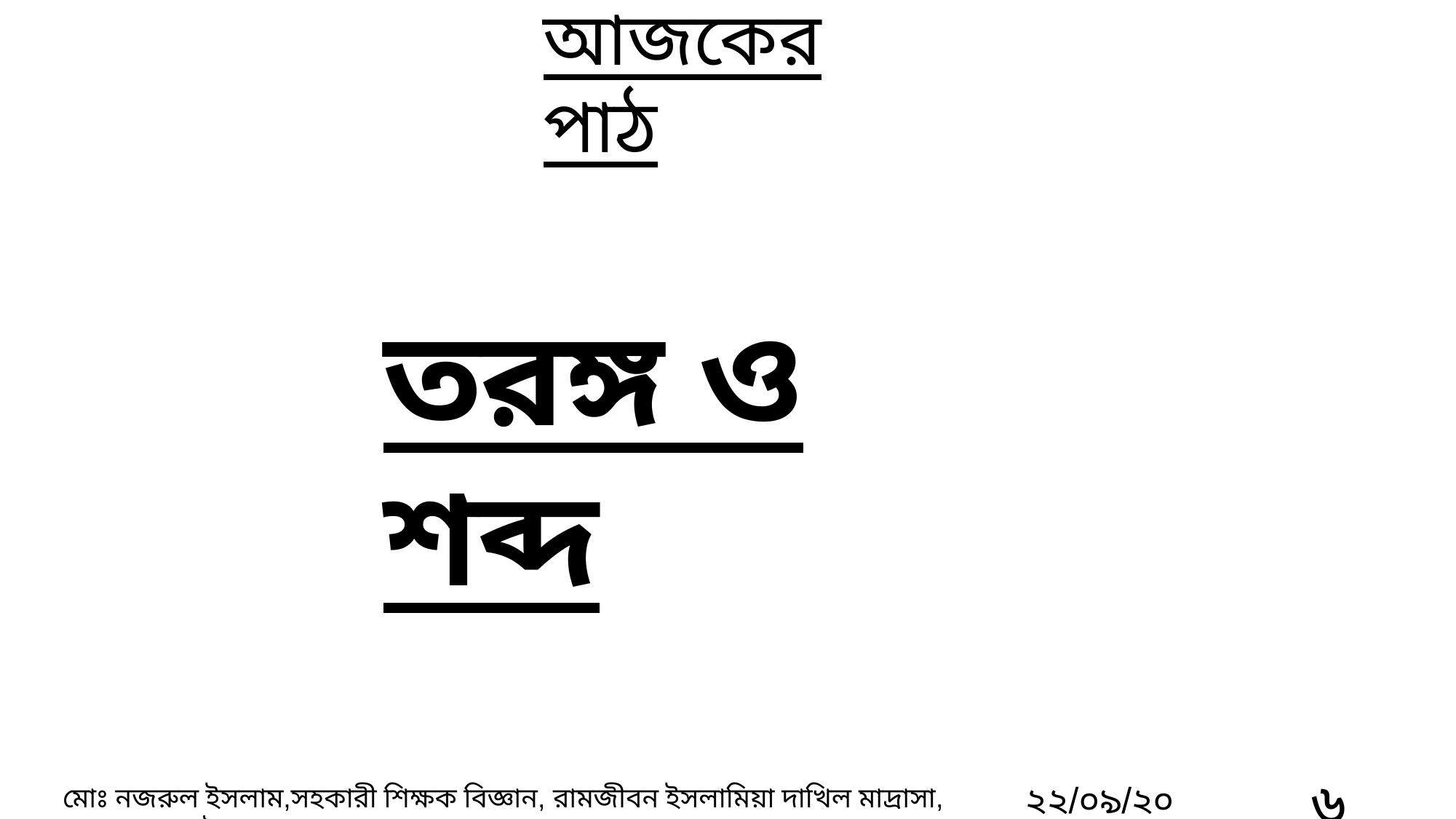

আজকের পাঠ
তরঙ্গ ও শব্দ
৬
২২/০৯/২০২১
মোঃ নজরুল ইসলাম,সহকারী শিক্ষক বিজ্ঞান, রামজীবন ইসলামিয়া দাখিল মাদ্রাসা, সুন্দরগঞ্জ, গাইবান্ধা।